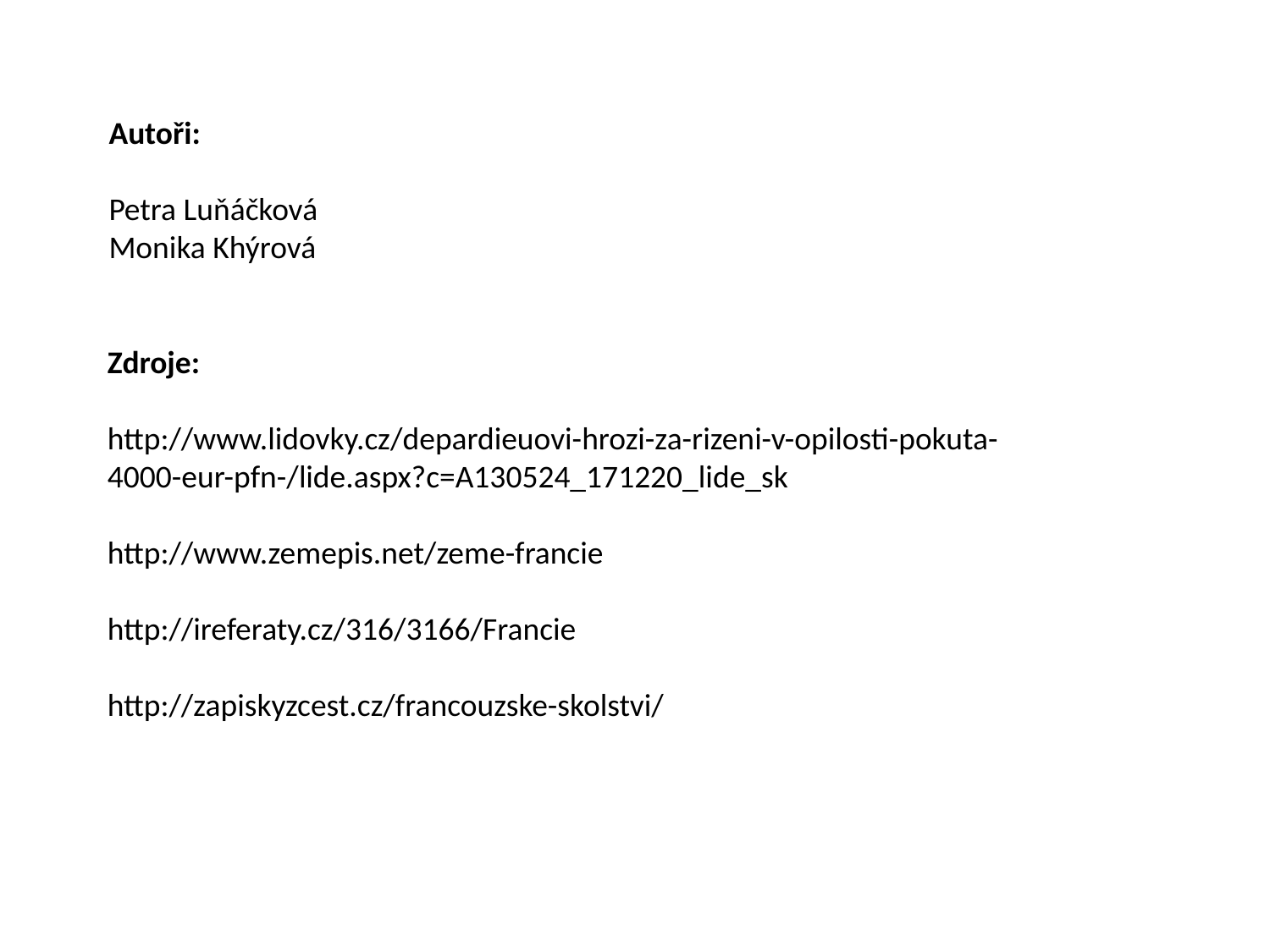

Autoři:

Petra Luňáčková
Monika Khýrová
Zdroje:
http://www.lidovky.cz/depardieuovi-hrozi-za-rizeni-v-opilosti-pokuta-4000-eur-pfn-/lide.aspx?c=A130524_171220_lide_sk

http://www.zemepis.net/zeme-francie
http://ireferaty.cz/316/3166/Francie
http://zapiskyzcest.cz/francouzske-skolstvi/